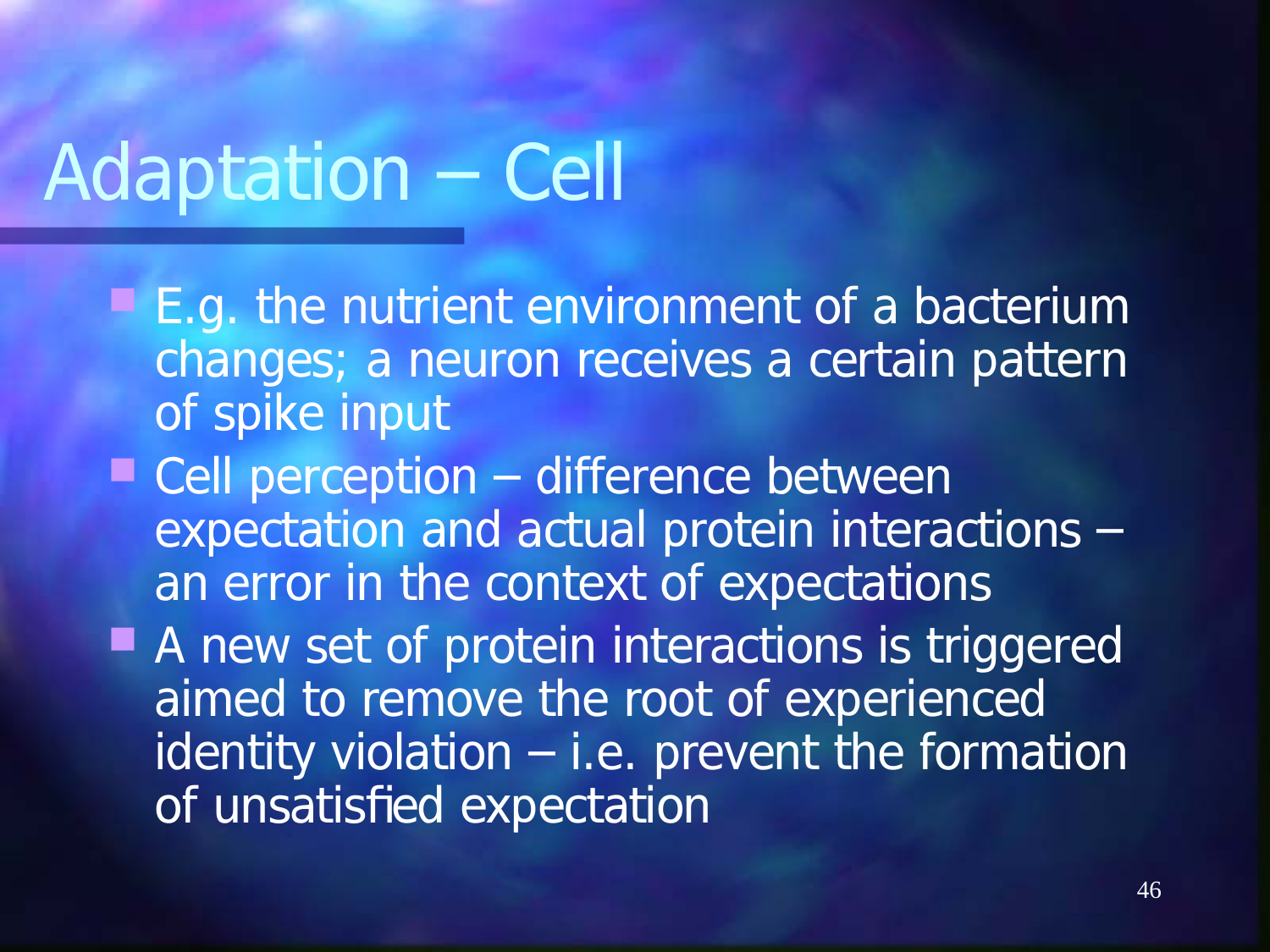

# Adaptation – Cell
E.g. the nutrient environment of a bacterium changes; a neuron receives a certain pattern of spike input
Cell perception – difference between expectation and actual protein interactions – an error in the context of expectations
A new set of protein interactions is triggered aimed to remove the root of experienced identity violation – i.e. prevent the formation of unsatisfied expectation
46